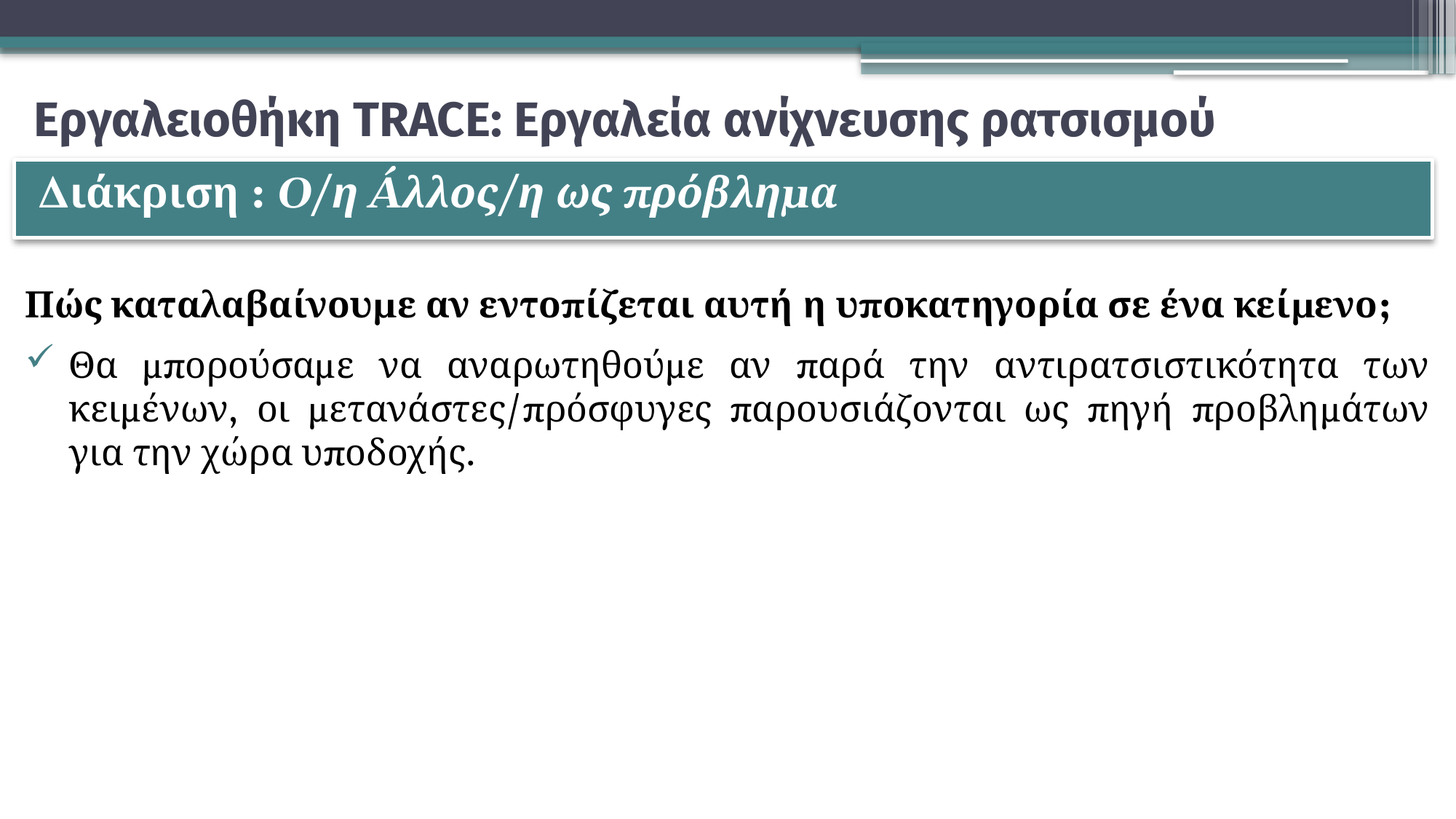

# Εργαλειοθήκη TRACE: Εργαλεία ανίχνευσης ρατσισμού

Διάκριση : Ο/η Άλλος/η ως πρόβλημα

Πώς καταλαβαίνουμε αν εντοπίζεται αυτή η υποκατηγορία σε ένα κείμενο;
Θα μπορούσαμε να αναρωτηθούμε αν παρά την αντιρατσιστικότητα των κειμένων, οι μετανάστες/πρόσφυγες παρουσιάζονται ως πηγή προβλημάτων για την χώρα υποδοχής.